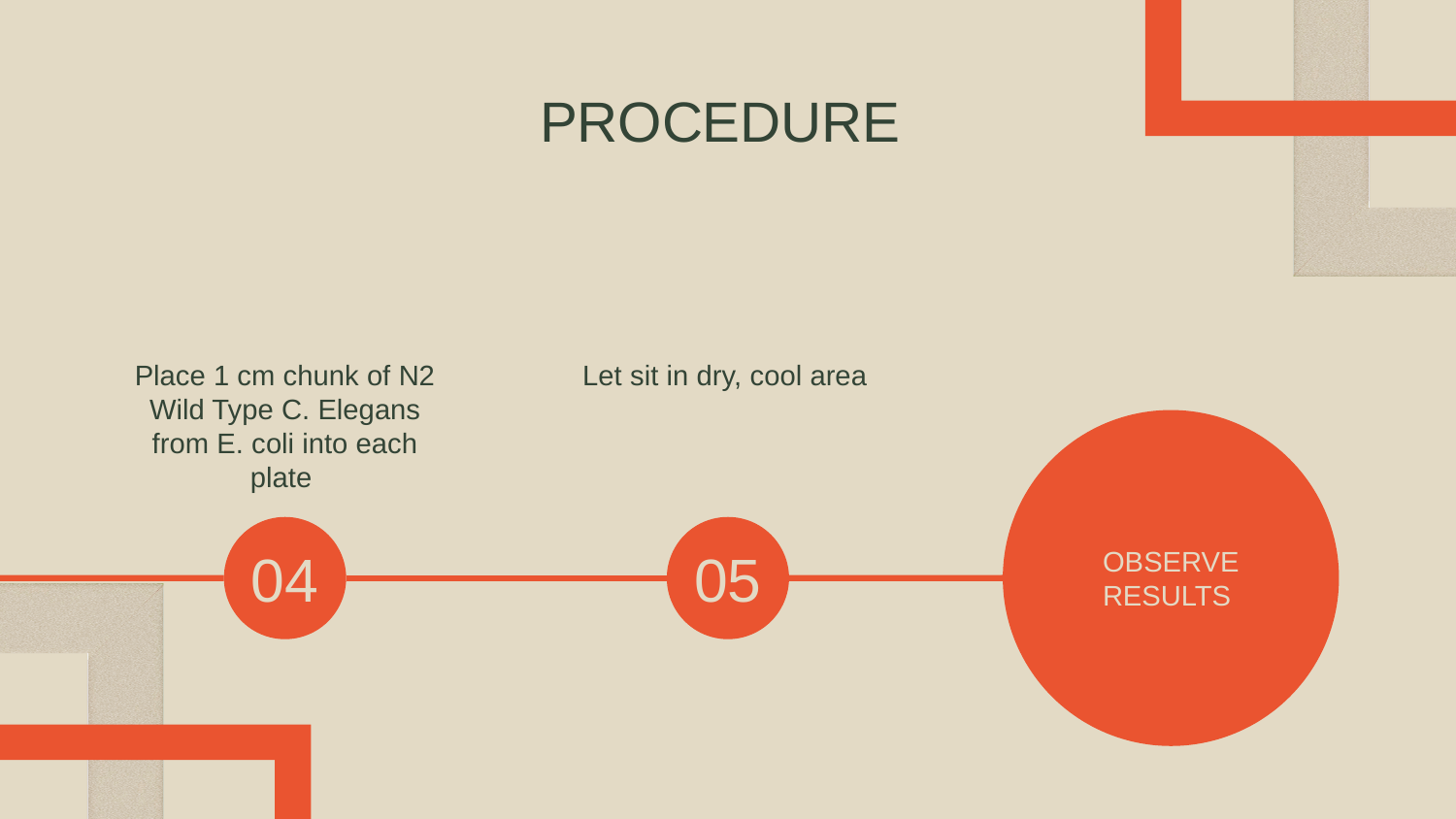

# PROCEDURE
Place 1 cm chunk of N2 Wild Type C. Elegans from E. coli into each plate
Let sit in dry, cool area
OBSERVE RESULTS
04
05